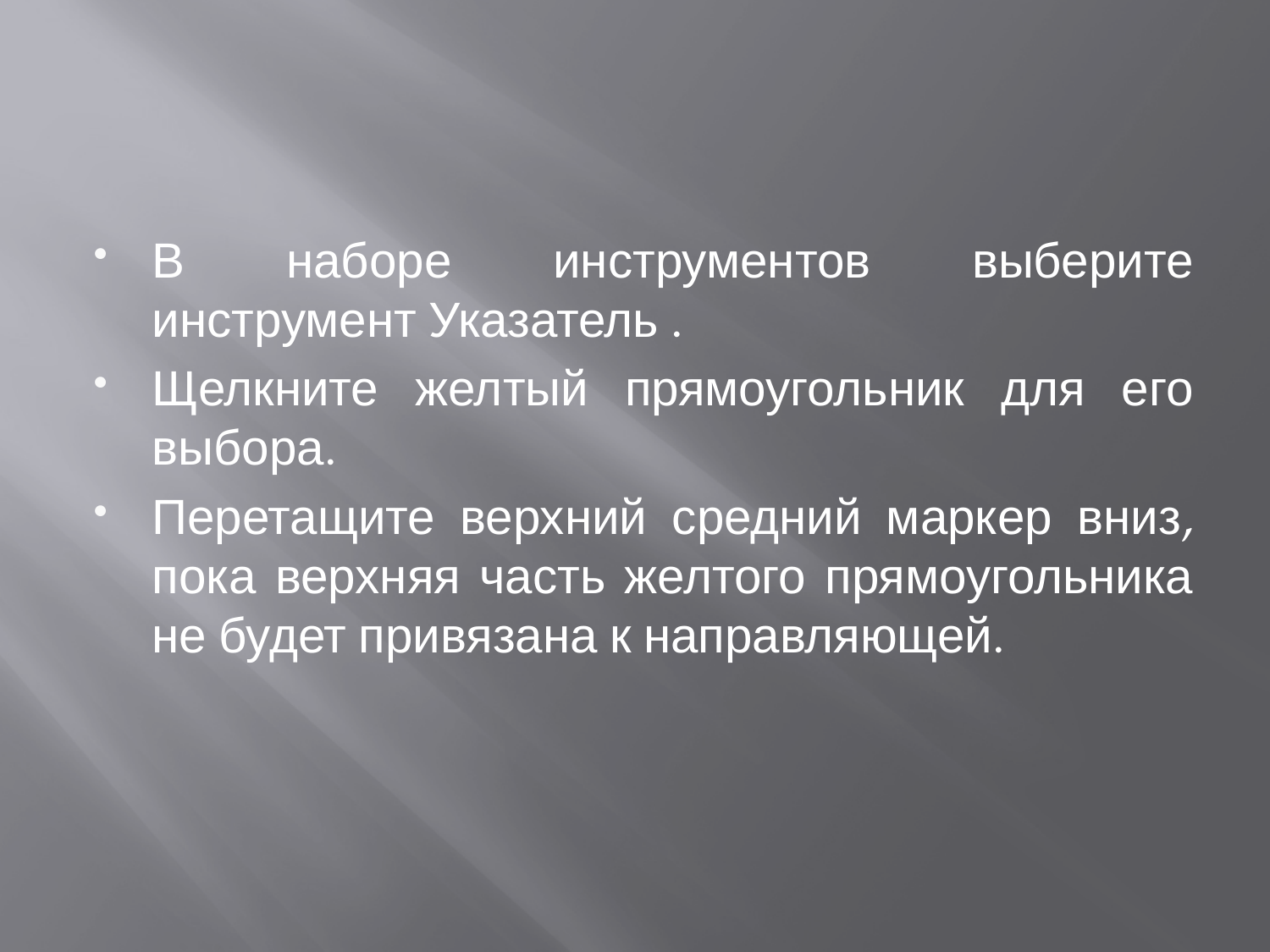

#
В наборе инструментов выберите инструмент Указатель .
Щелкните желтый прямоугольник для его выбора.
Перетащите верхний средний маркер вниз, пока верхняя часть желтого прямоугольника не будет привязана к направляющей.